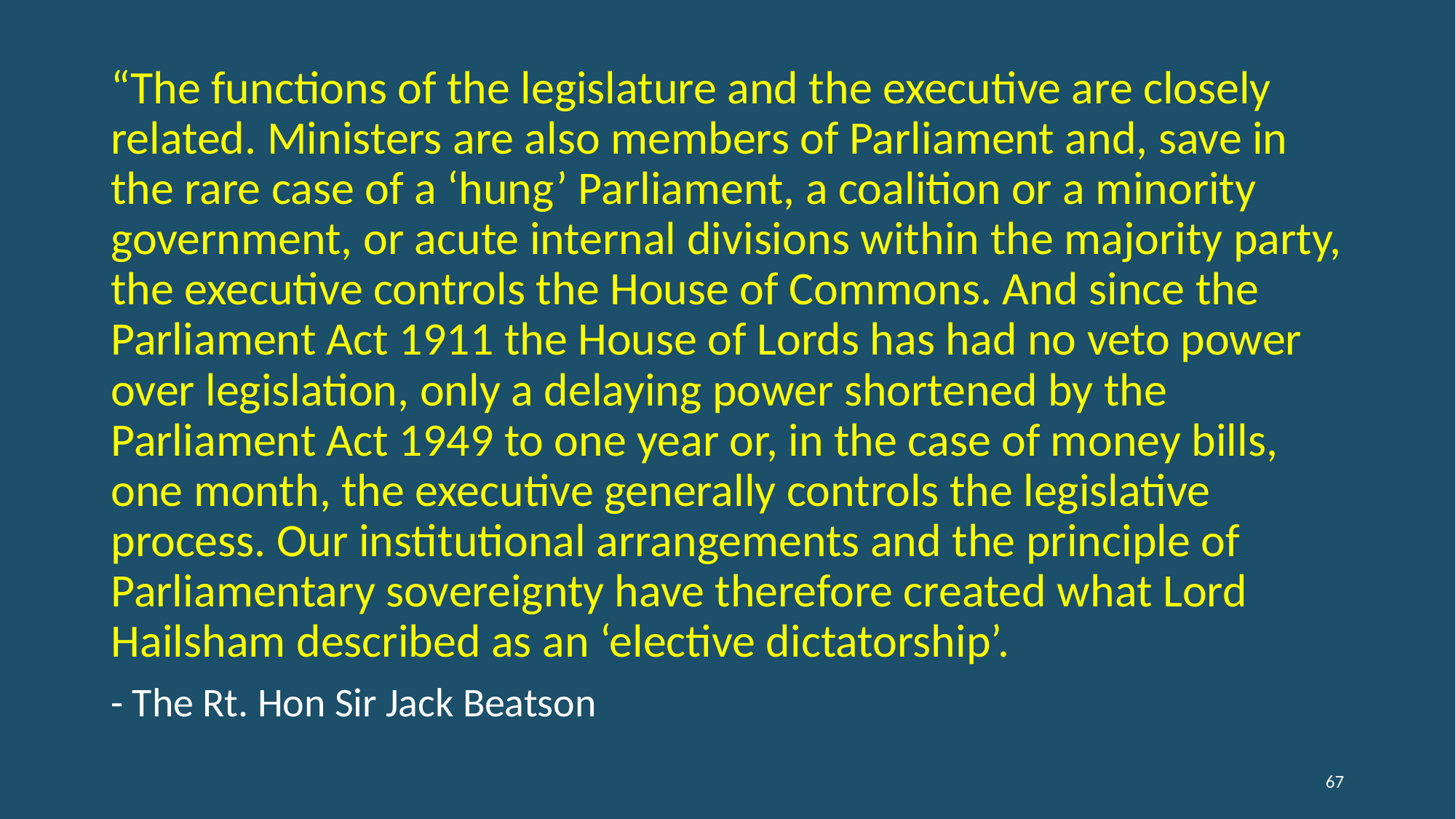

“The functions of the legislature and the executive are closely related. Ministers are also members of Parliament and, save in the rare case of a ‘hung’ Parliament, a coalition or a minority government, or acute internal divisions within the majority party, the executive controls the House of Commons. And since the Parliament Act 1911 the House of Lords has had no veto power over legislation, only a delaying power shortened by the Parliament Act 1949 to one year or, in the case of money bills, one month, the executive generally controls the legislative process. Our institutional arrangements and the principle of Parliamentary sovereignty have therefore created what Lord Hailsham described as an ‘elective dictatorship’.
- The Rt. Hon Sir Jack Beatson
67